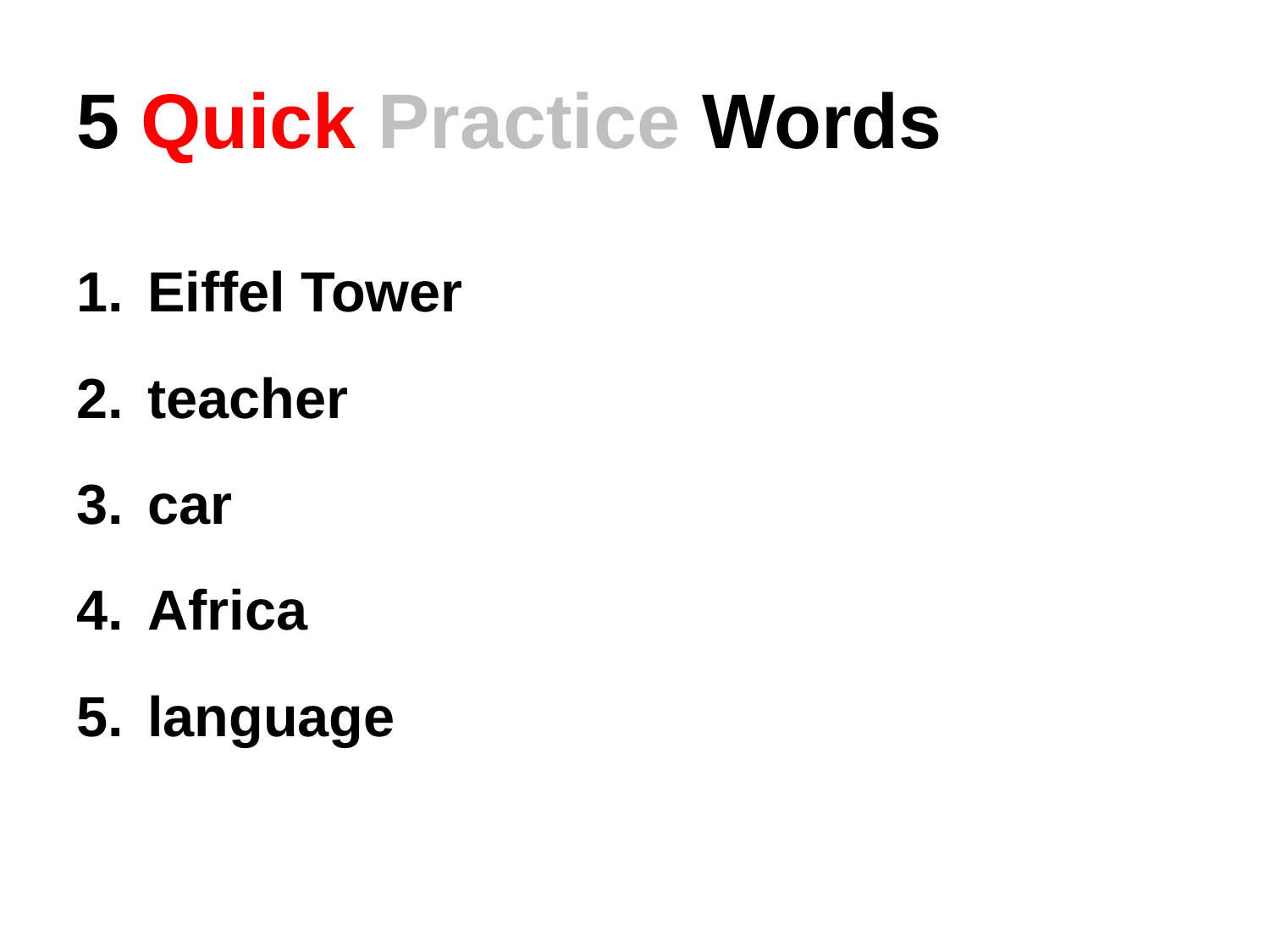

# 5 Quick Practice Words
Eiffel Tower
teacher
car
Africa
language